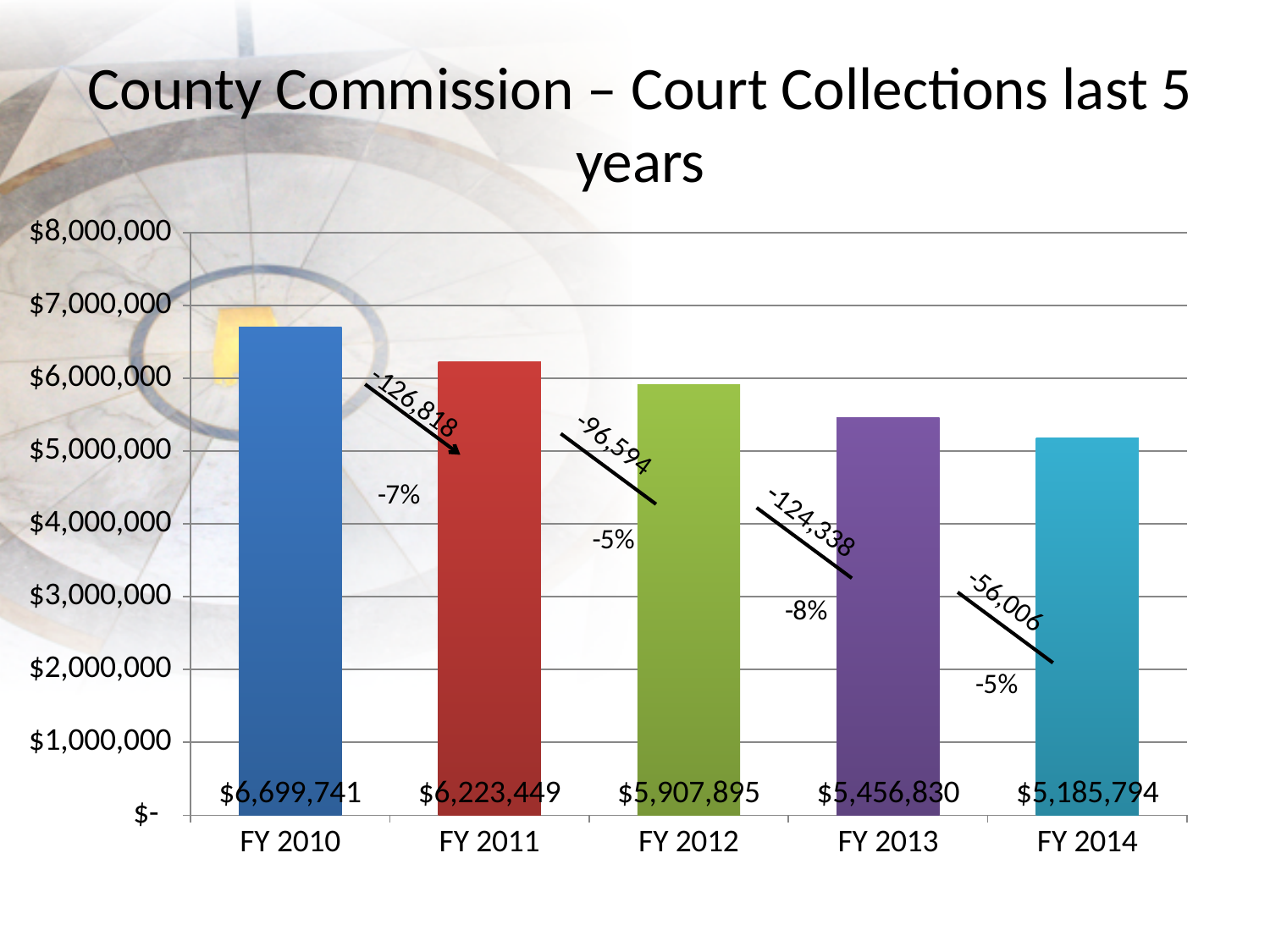

# County Commission – Court Collections last 5 years

### Chart

| Category | County Commission  |
|---|---|
| FY 2010 | 6699741.0 |
| FY 2011 | 6223449.0 |
| FY 2012 | 5907895.0 |
| FY 2013 | 5456830.0 |
| FY 2014 | 5185794.0 |
-126,818